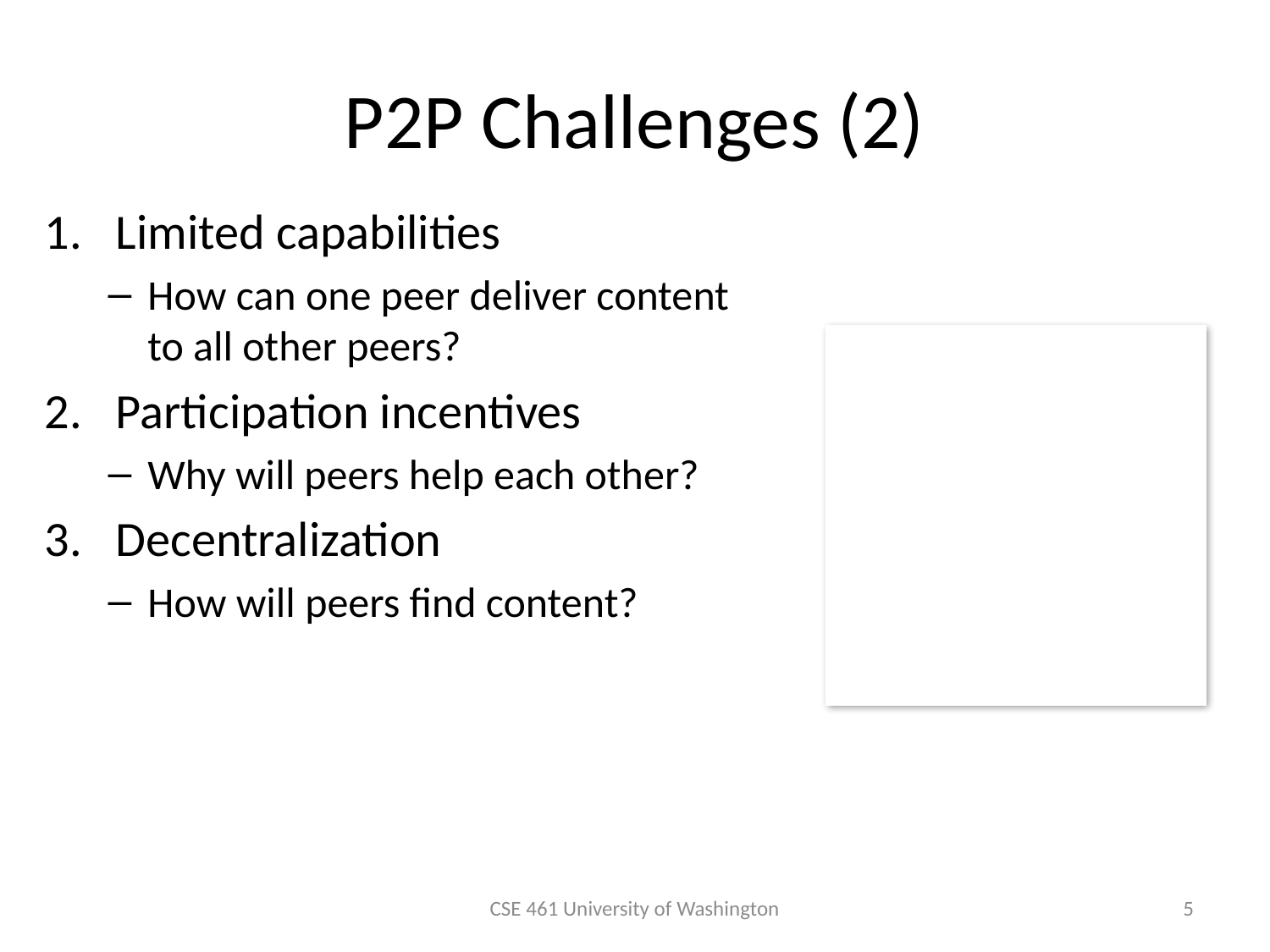

# P2P Challenges (2)
Limited capabilities
How can one peer deliver content      to all other peers?
Participation incentives
Why will peers help each other?
Decentralization
How will peers find content?
CSE 461 University of Washington
5